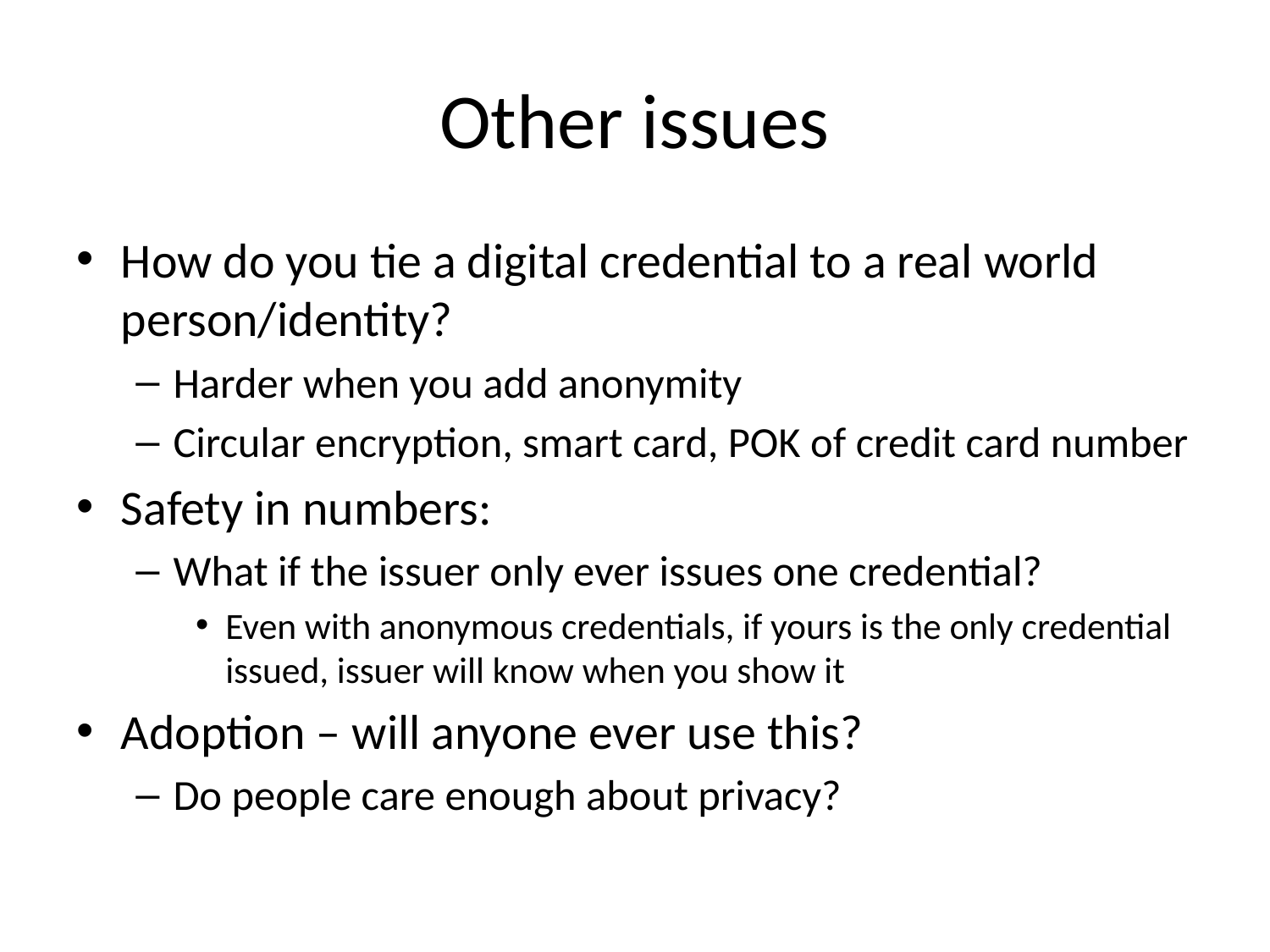

# Other issues
How do you tie a digital credential to a real world person/identity?
Harder when you add anonymity
Circular encryption, smart card, POK of credit card number
Safety in numbers:
What if the issuer only ever issues one credential?
Even with anonymous credentials, if yours is the only credential issued, issuer will know when you show it
Adoption – will anyone ever use this?
Do people care enough about privacy?